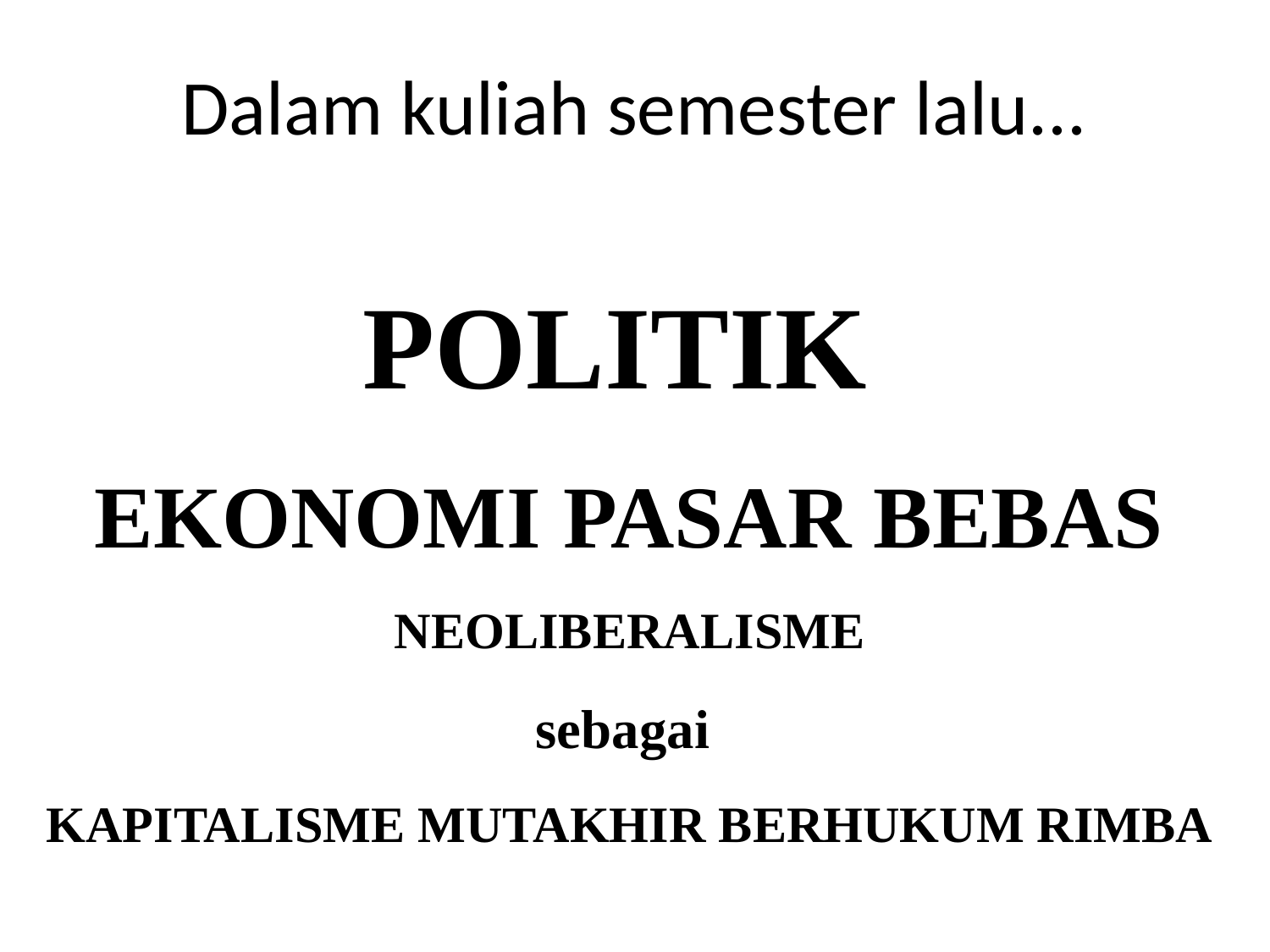

# Dalam kuliah semester lalu...
POLITIK
EKONOMI PASAR BEBAS
NEOLIBERALISME
sebagai
KAPITALISME MUTAKHIR BERHUKUM RIMBA